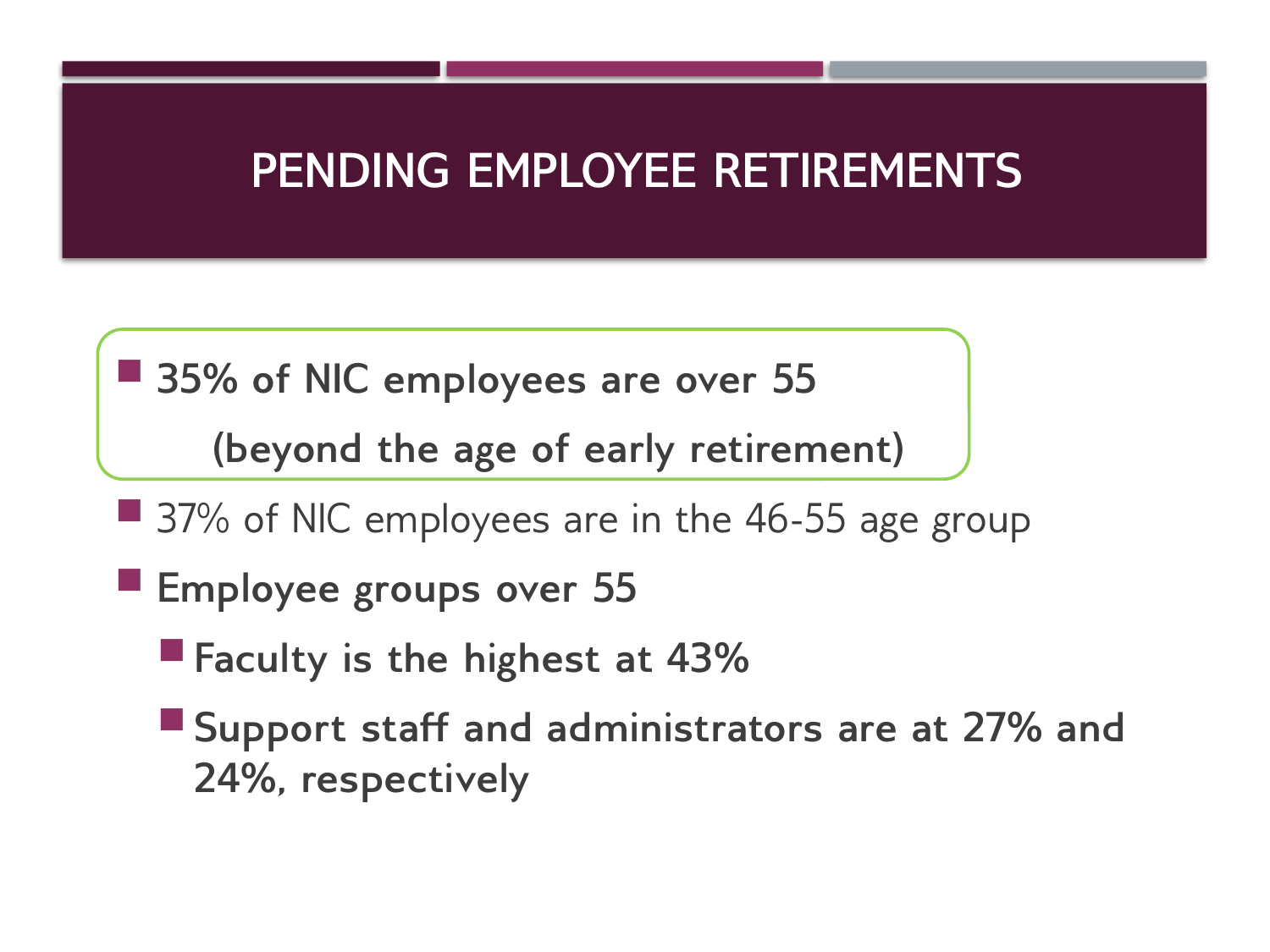

# Pending employee retirements
35% of NIC employees are over 55
        (beyond the age of early retirement)
37% of NIC employees are in the 46-55 age group
Employee groups over 55
Faculty is the highest at 43%
Support staff and administrators are at 27% and 24%, respectively